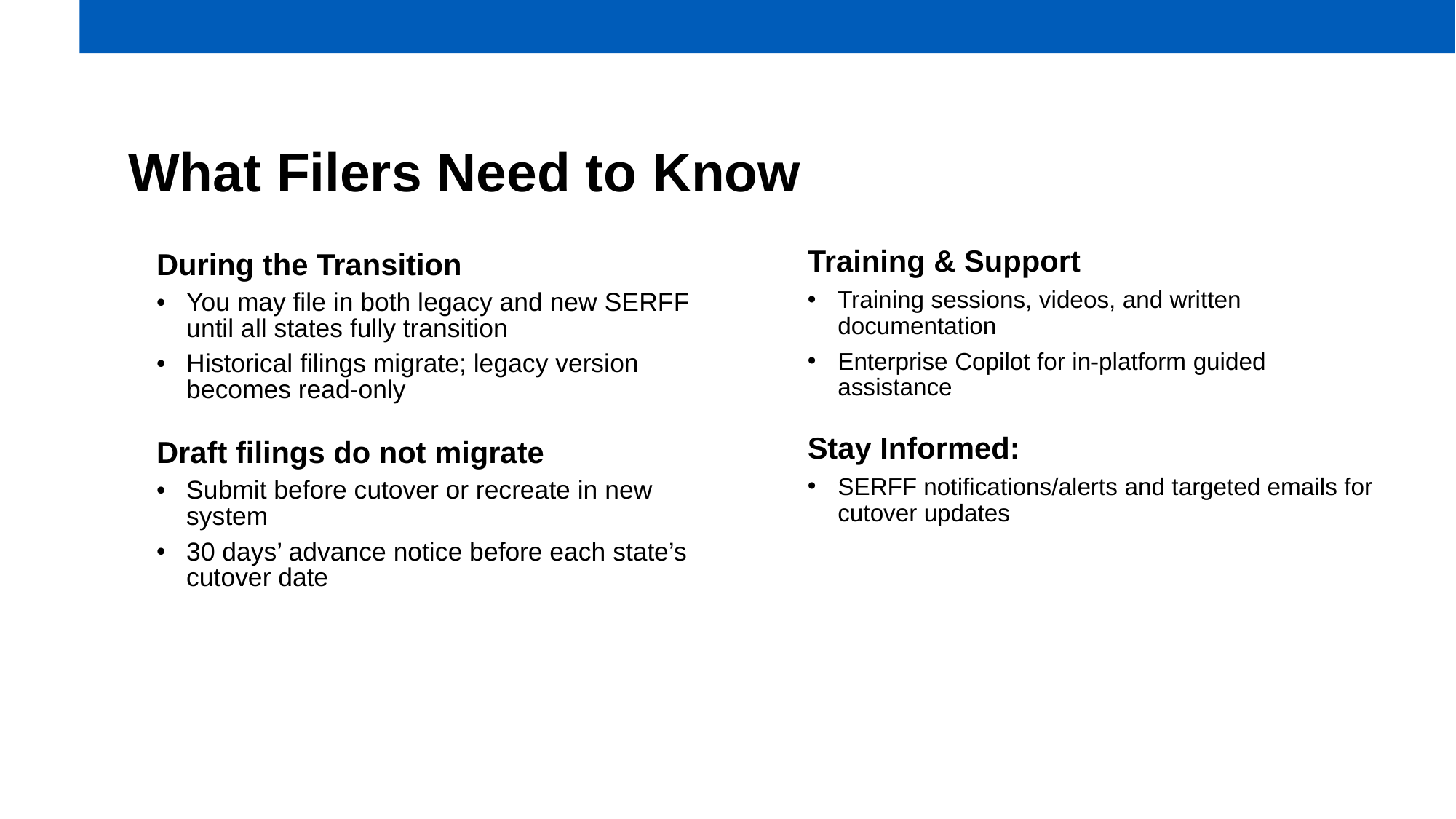

# What Filers Need to Know
Training & Support
Training sessions, videos, and written documentation
Enterprise Copilot for in-platform guided assistance

Stay Informed:
SERFF notifications/alerts and targeted emails for cutover updates
During the Transition
You may file in both legacy and new SERFF until all states fully transition
Historical filings migrate; legacy version becomes read-only
Draft filings do not migrate
Submit before cutover or recreate in new system
30 days’ advance notice before each state’s cutover date